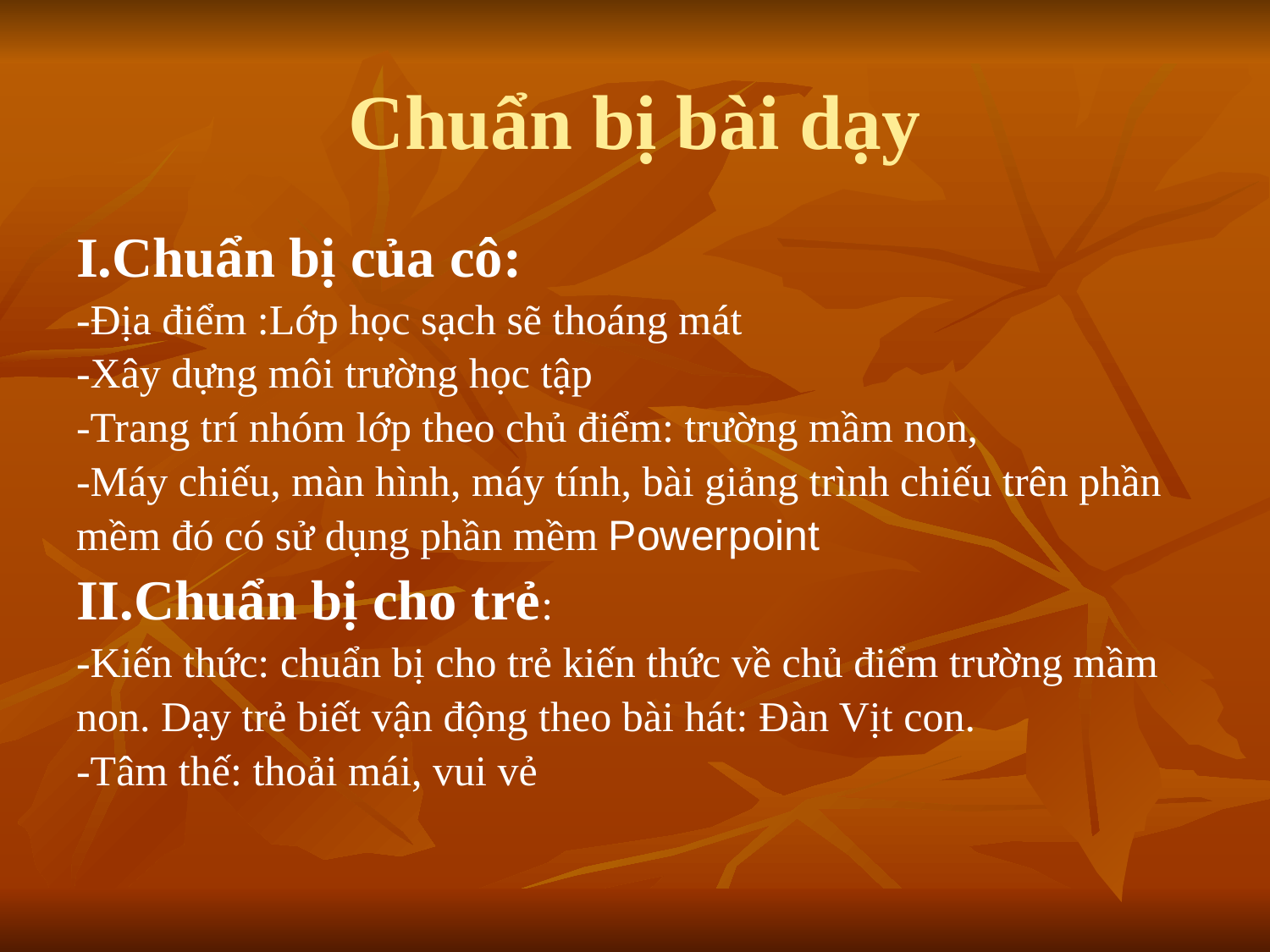

# Chuẩn bị bài dạy
I.Chuẩn bị của cô:
-Địa điểm :Lớp học sạch sẽ thoáng mát
-Xây dựng môi trường học tập
-Trang trí nhóm lớp theo chủ điểm: trường mầm non,
-Máy chiếu, màn hình, máy tính, bài giảng trình chiếu trên phần
mềm đó có sử dụng phần mềm Powerpoint
II.Chuẩn bị cho trẻ:
-Kiến thức: chuẩn bị cho trẻ kiến thức về chủ điểm trường mầm
non. Dạy trẻ biết vận động theo bài hát: Đàn Vịt con.
-Tâm thế: thoải mái, vui vẻ